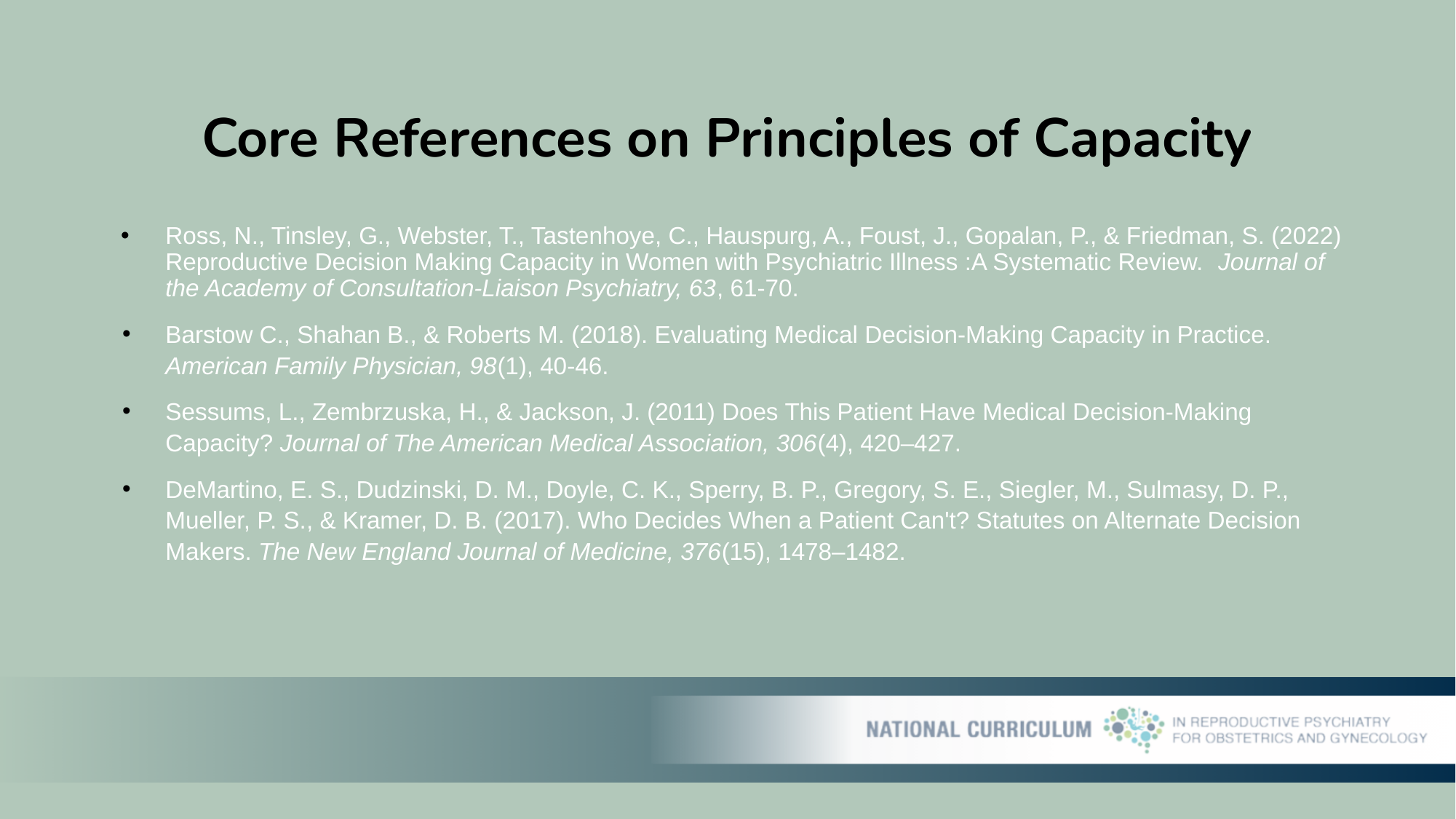

# Core References on Principles of Capacity
Ross, N., Tinsley, G., Webster, T., Tastenhoye, C., Hauspurg, A., Foust, J., Gopalan, P., & Friedman, S. (2022) Reproductive Decision Making Capacity in Women with Psychiatric Illness :A Systematic Review.  Journal of the Academy of Consultation-Liaison Psychiatry, 63, 61-70.
Barstow C., Shahan B., & Roberts M. (2018). Evaluating Medical Decision-Making Capacity in Practice. American Family Physician, 98(1), 40-46.
Sessums, L., Zembrzuska, H., & Jackson, J. (2011) Does This Patient Have Medical Decision-Making Capacity? Journal of The American Medical Association, 306(4), 420–427.
DeMartino, E. S., Dudzinski, D. M., Doyle, C. K., Sperry, B. P., Gregory, S. E., Siegler, M., Sulmasy, D. P., Mueller, P. S., & Kramer, D. B. (2017). Who Decides When a Patient Can't? Statutes on Alternate Decision Makers. The New England Journal of Medicine, 376(15), 1478–1482.